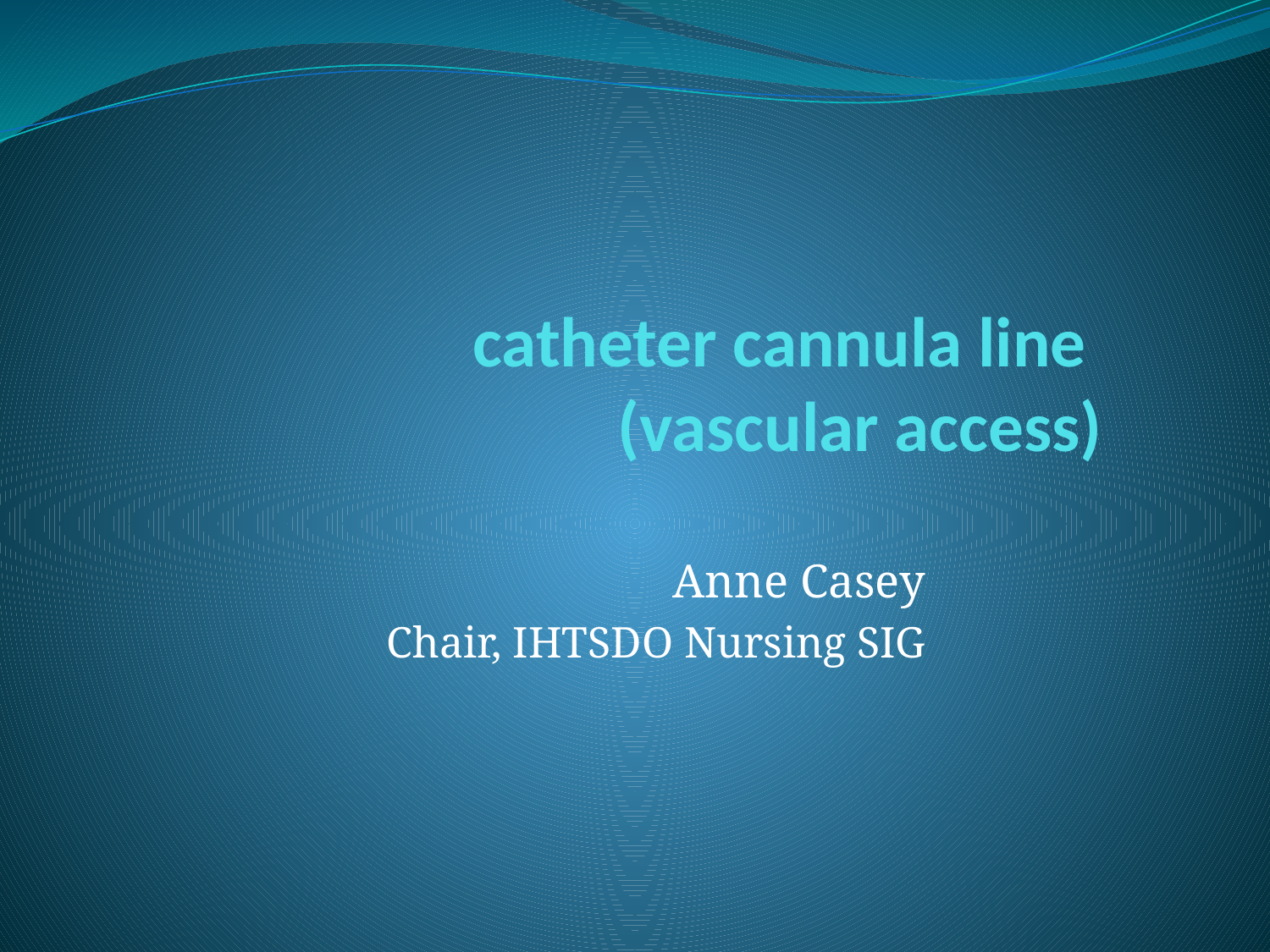

# catheter cannula line (vascular access)
Anne Casey
Chair, IHTSDO Nursing SIG